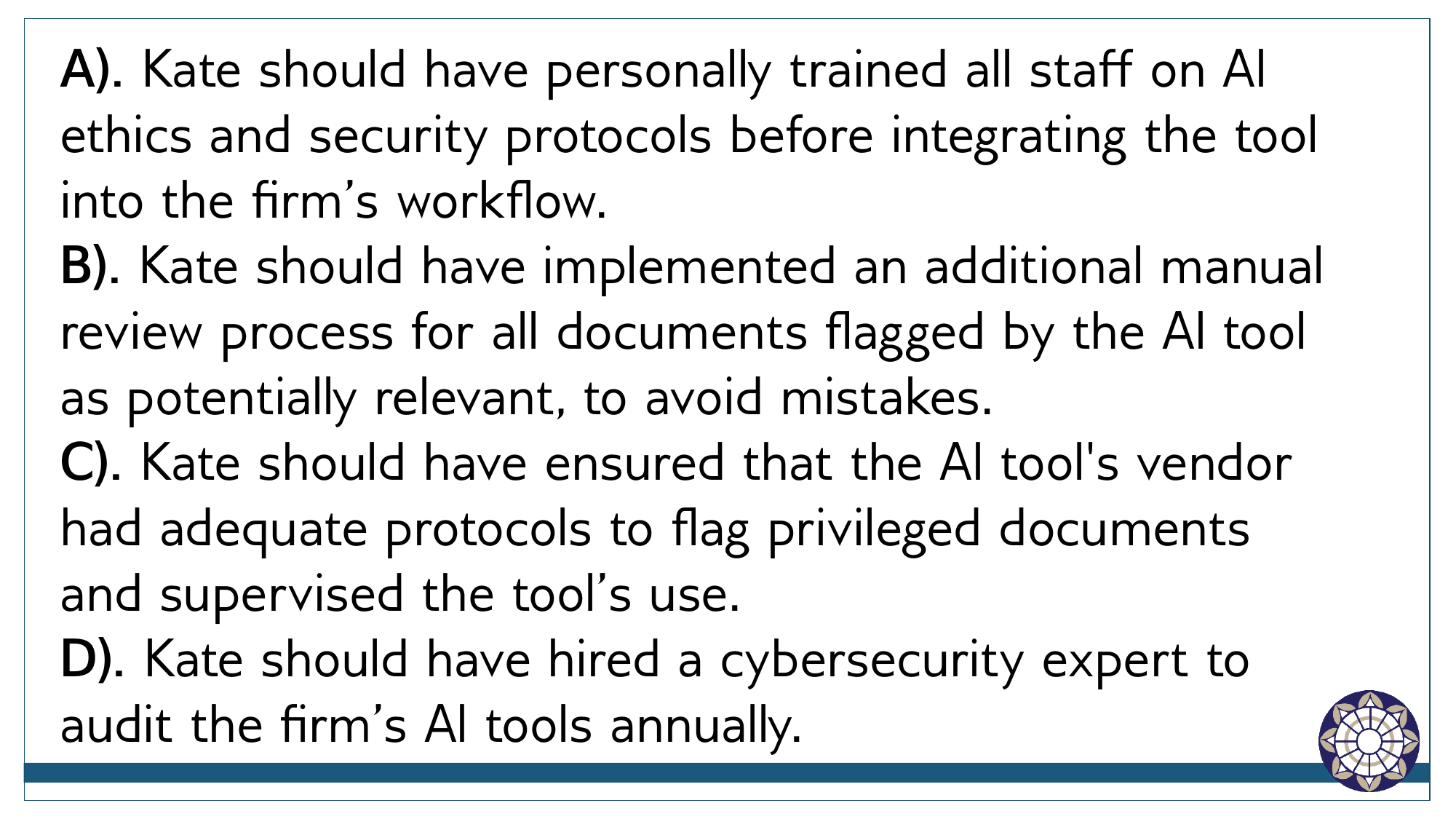

A). Kate should have personally trained all staff on AI ethics and security protocols before integrating the tool into the firm’s workflow.
B). Kate should have implemented an additional manual review process for all documents flagged by the AI tool as potentially relevant, to avoid mistakes.
C). Kate should have ensured that the AI tool's vendor had adequate protocols to flag privileged documents and supervised the tool’s use.
D). Kate should have hired a cybersecurity expert to audit the firm’s AI tools annually.